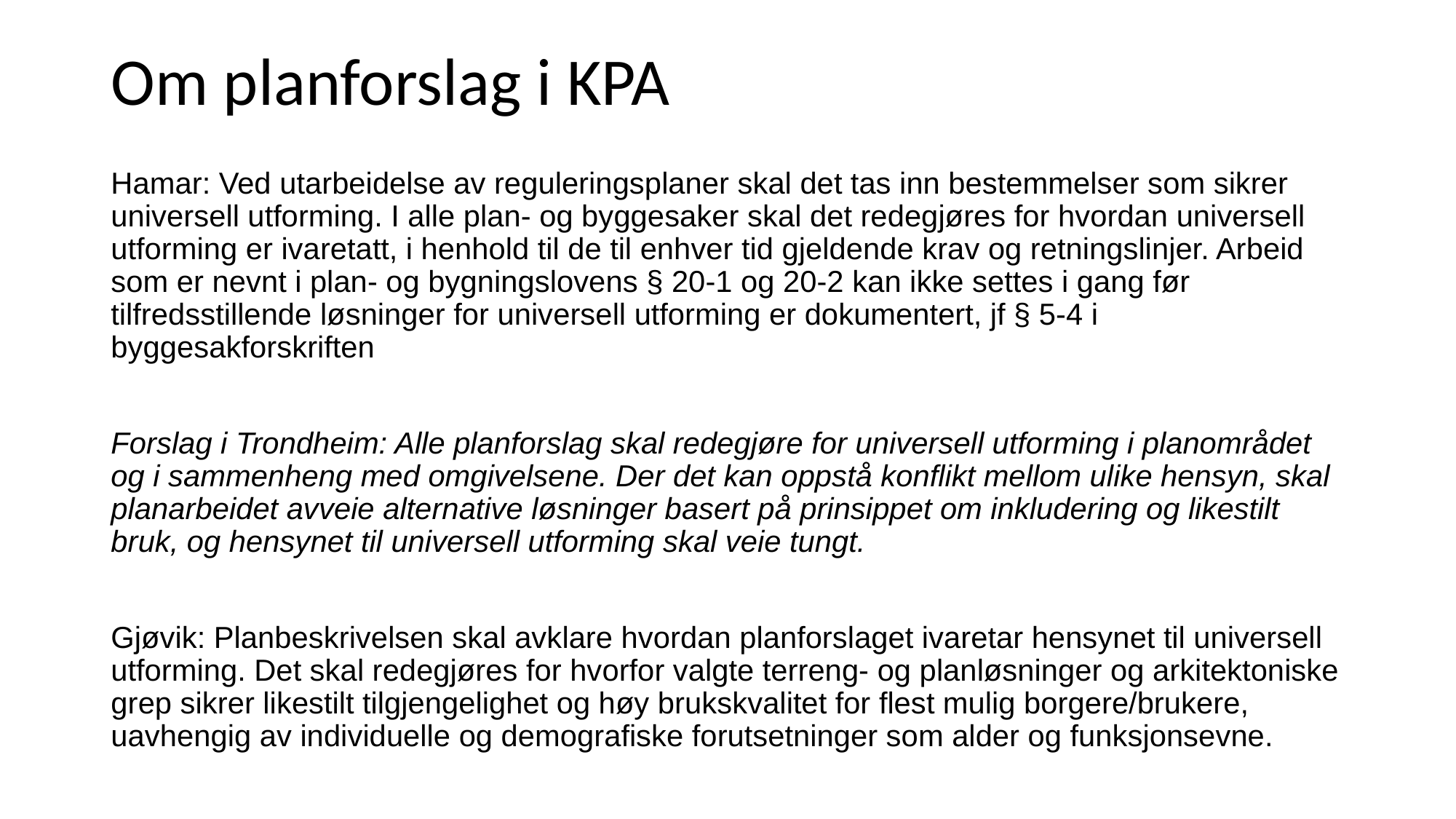

# Om planforslag i KPA
Hamar: Ved utarbeidelse av reguleringsplaner skal det tas inn bestemmelser som sikrer universell utforming. I alle plan- og byggesaker skal det redegjøres for hvordan universell utforming er ivaretatt, i henhold til de til enhver tid gjeldende krav og retningslinjer. Arbeid som er nevnt i plan- og bygningslovens § 20-1 og 20-2 kan ikke settes i gang før tilfredsstillende løsninger for universell utforming er dokumentert, jf § 5-4 i byggesakforskriften

Forslag i Trondheim: Alle planforslag skal redegjøre for universell utforming i planområdet og i sammenheng med omgivelsene. Der det kan oppstå konflikt mellom ulike hensyn, skal planarbeidet avveie alternative løsninger basert på prinsippet om inkludering og likestilt bruk, og hensynet til universell utforming skal veie tungt.

Gjøvik: Planbeskrivelsen skal avklare hvordan planforslaget ivaretar hensynet til universell utforming. Det skal redegjøres for hvorfor valgte terreng- og planløsninger og arkitektoniske grep sikrer likestilt tilgjengelighet og høy brukskvalitet for flest mulig borgere/brukere, uavhengig av individuelle og demografiske forutsetninger som alder og funksjonsevne.